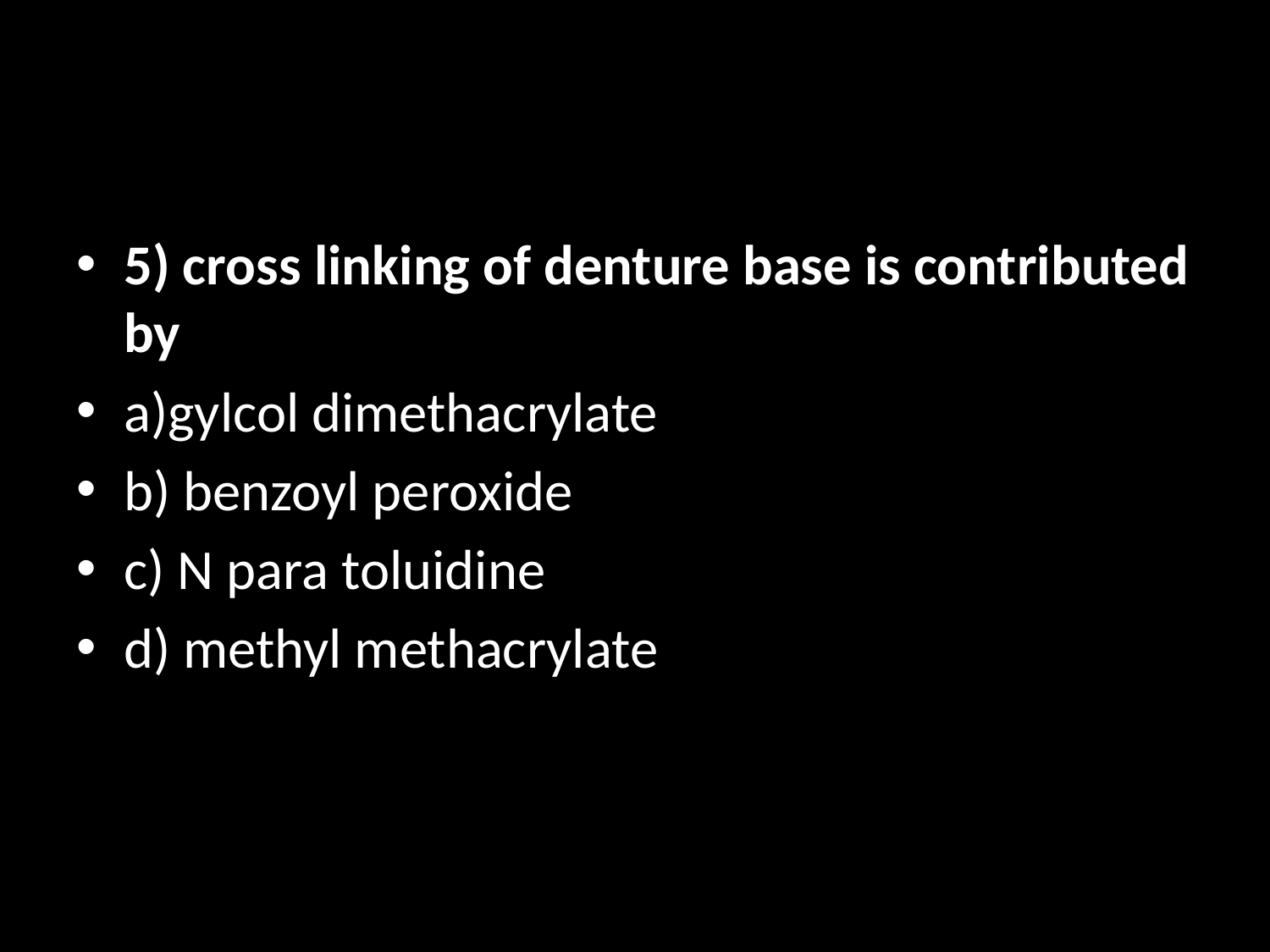

#
5) cross linking of denture base is contributed by
a)gylcol dimethacrylate
b) benzoyl peroxide
c) N para toluidine
d) methyl methacrylate